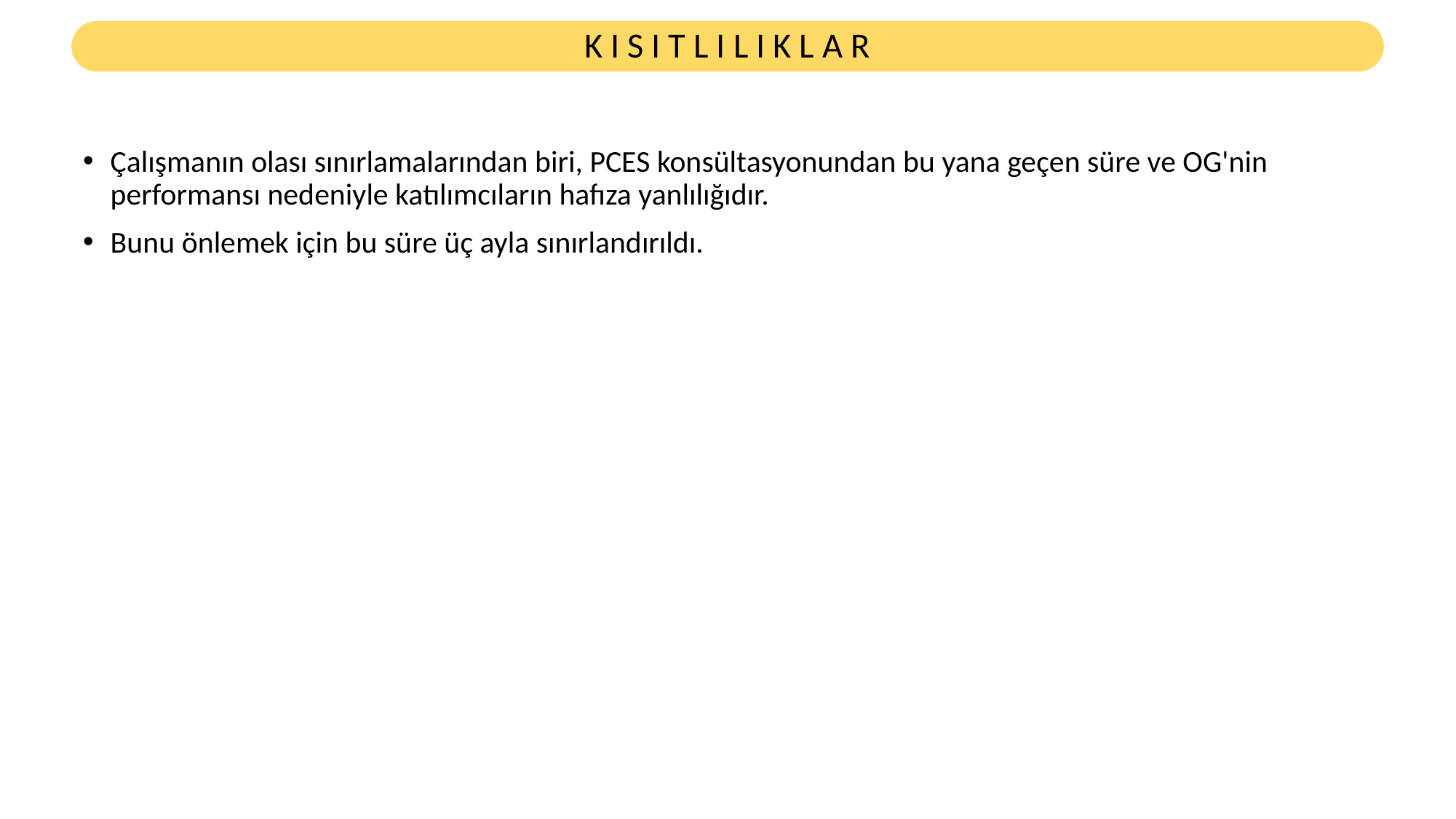

# K I S I T L I L I K L A R
Çalışmanın olası sınırlamalarından biri, PCES konsültasyonundan bu yana geçen süre ve OG'nin performansı nedeniyle katılımcıların hafıza yanlılığıdır.
Bunu önlemek için bu süre üç ayla sınırlandırıldı.